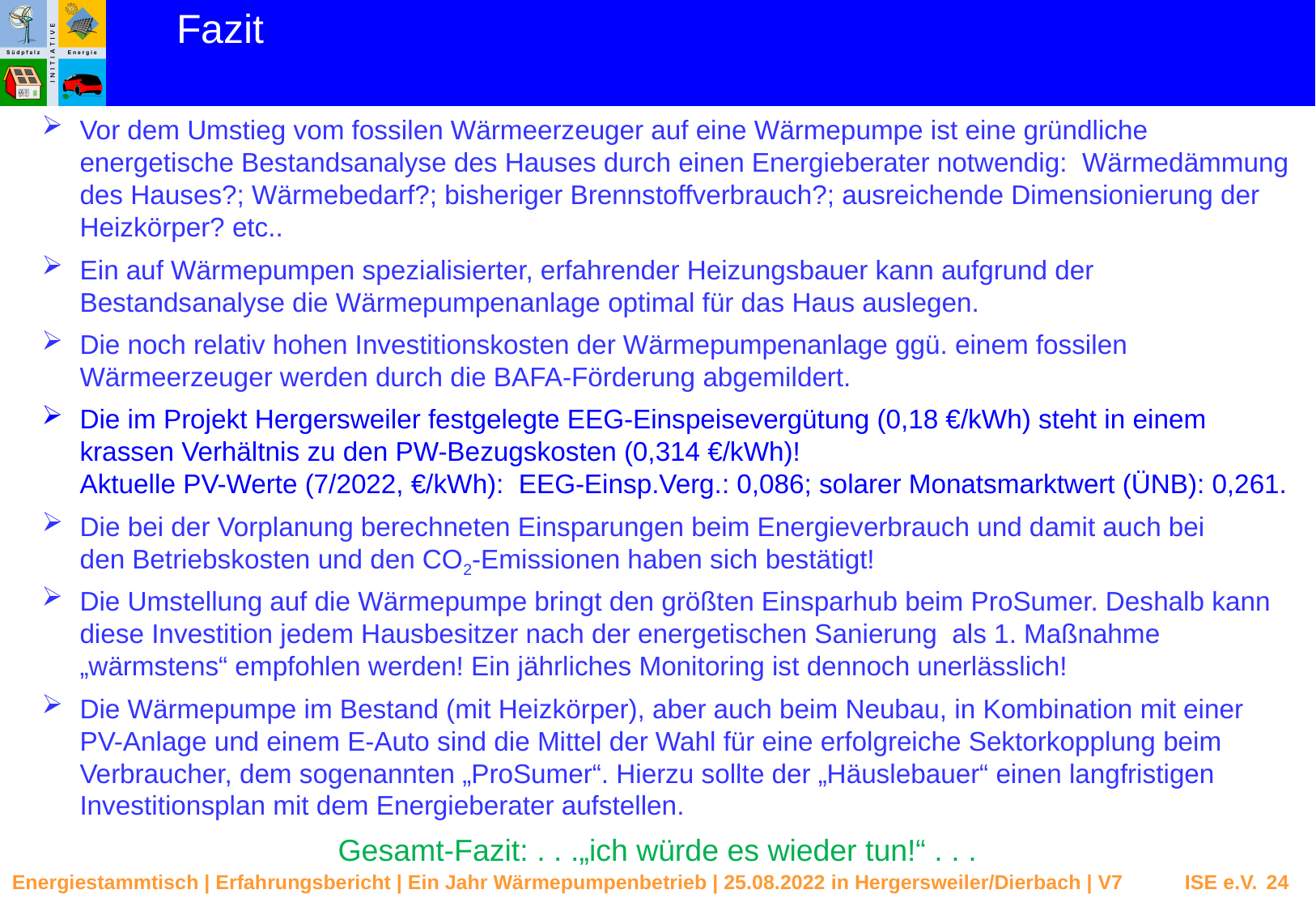

Fazit
Vor dem Umstieg vom fossilen Wärmeerzeuger auf eine Wärmepumpe ist eine gründliche energetische Bestandsanalyse des Hauses durch einen Energieberater notwendig:  Wärmedämmung des Hauses?; Wärmebedarf?; bisheriger Brennstoffverbrauch?; ausreichende Dimensionierung der Heizkörper? etc..
Ein auf Wärmepumpen spezialisierter, erfahrender Heizungsbauer kann aufgrund der Bestandsanalyse die Wärmepumpenanlage optimal für das Haus auslegen.
Die noch relativ hohen Investitionskosten der Wärmepumpenanlage ggü. einem fossilen Wärmeerzeuger werden durch die BAFA-Förderung abgemildert.
Die im Projekt Hergersweiler festgelegte EEG-Einspeisevergütung (0,18 €/kWh) steht in einem krassen Verhältnis zu den PW-Bezugskosten (0,314 €/kWh)!
Aktuelle PV-Werte (7/2022, €/kWh):  EEG-Einsp.Verg.: 0,086; solarer Monatsmarktwert (ÜNB): 0,261.
Die bei der Vorplanung berechneten Einsparungen beim Energieverbrauch und damit auch bei den Betriebskosten und den CO2-Emissionen haben sich bestätigt!
Die Umstellung auf die Wärmepumpe bringt den größten Einsparhub beim ProSumer. Deshalb kann diese Investition jedem Hausbesitzer nach der energetischen Sanierung  als 1. Maßnahme „wärmstens“ empfohlen werden! Ein jährliches Monitoring ist dennoch unerlässlich!
Die Wärmepumpe im Bestand (mit Heizkörper), aber auch beim Neubau, in Kombination mit einer
PV-Anlage und einem E-Auto sind die Mittel der Wahl für eine erfolgreiche Sektorkopplung beim Verbraucher, dem sogenannten „ProSumer“. Hierzu sollte der „Häuslebauer“ einen langfristigen Investitionsplan mit dem Energieberater aufstellen.
Gesamt-Fazit: . . .„ich würde es wieder tun!“ . . .